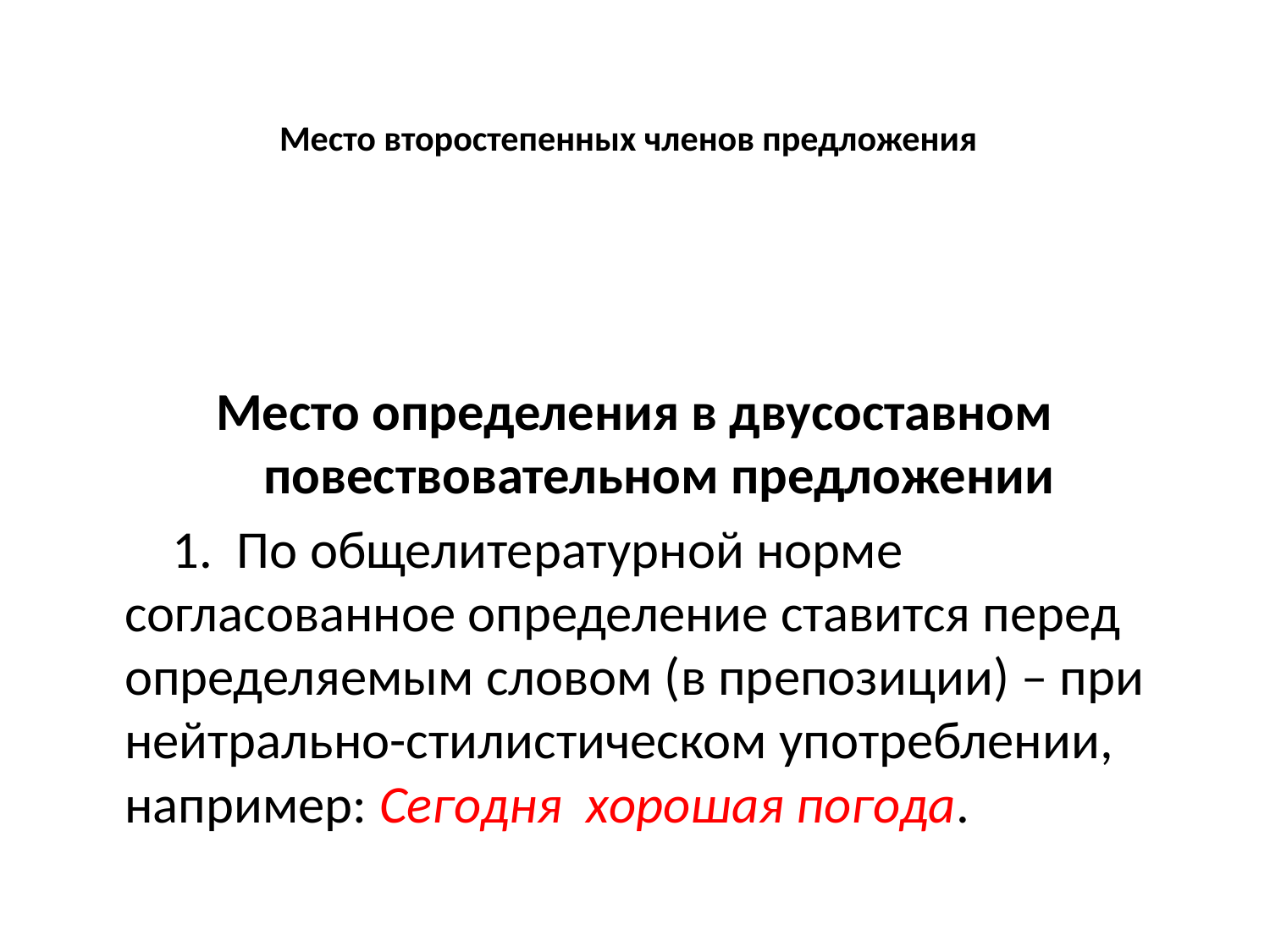

# Место второстепенных членов предложения

Место определения в двусоставном повествовательном предложении
        1.  По общелитературной норме согласованное определение ставится перед определяемым словом (в препозиции) – при нейтрально-стилистическом употреблении, например: Сегодня  хорошая погода.